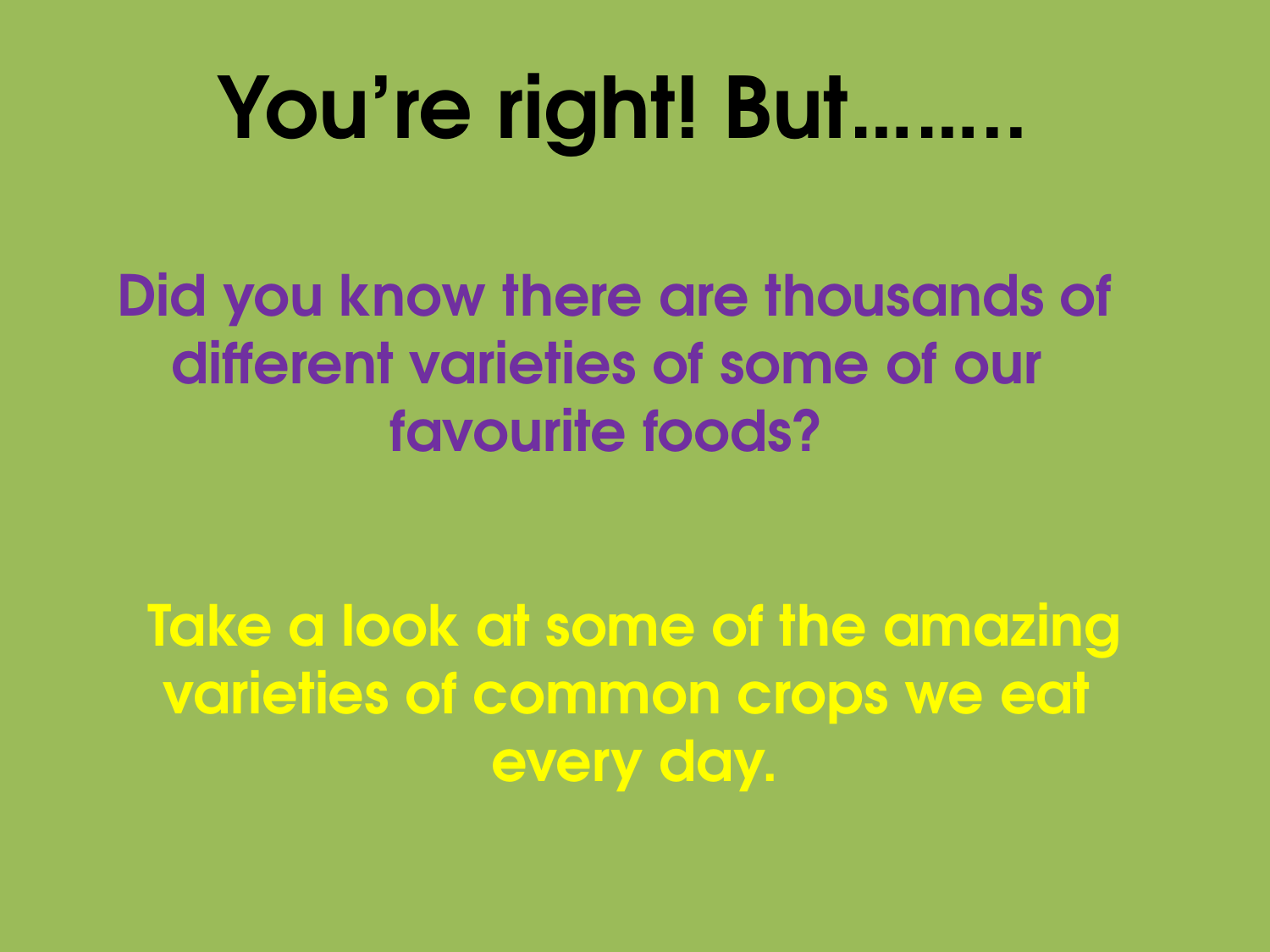

You’re right! But……..

Did you know there are thousands of different varieties of some of our
favourite foods?

Take a look at some of the amazing varieties of common crops we eat
every day.